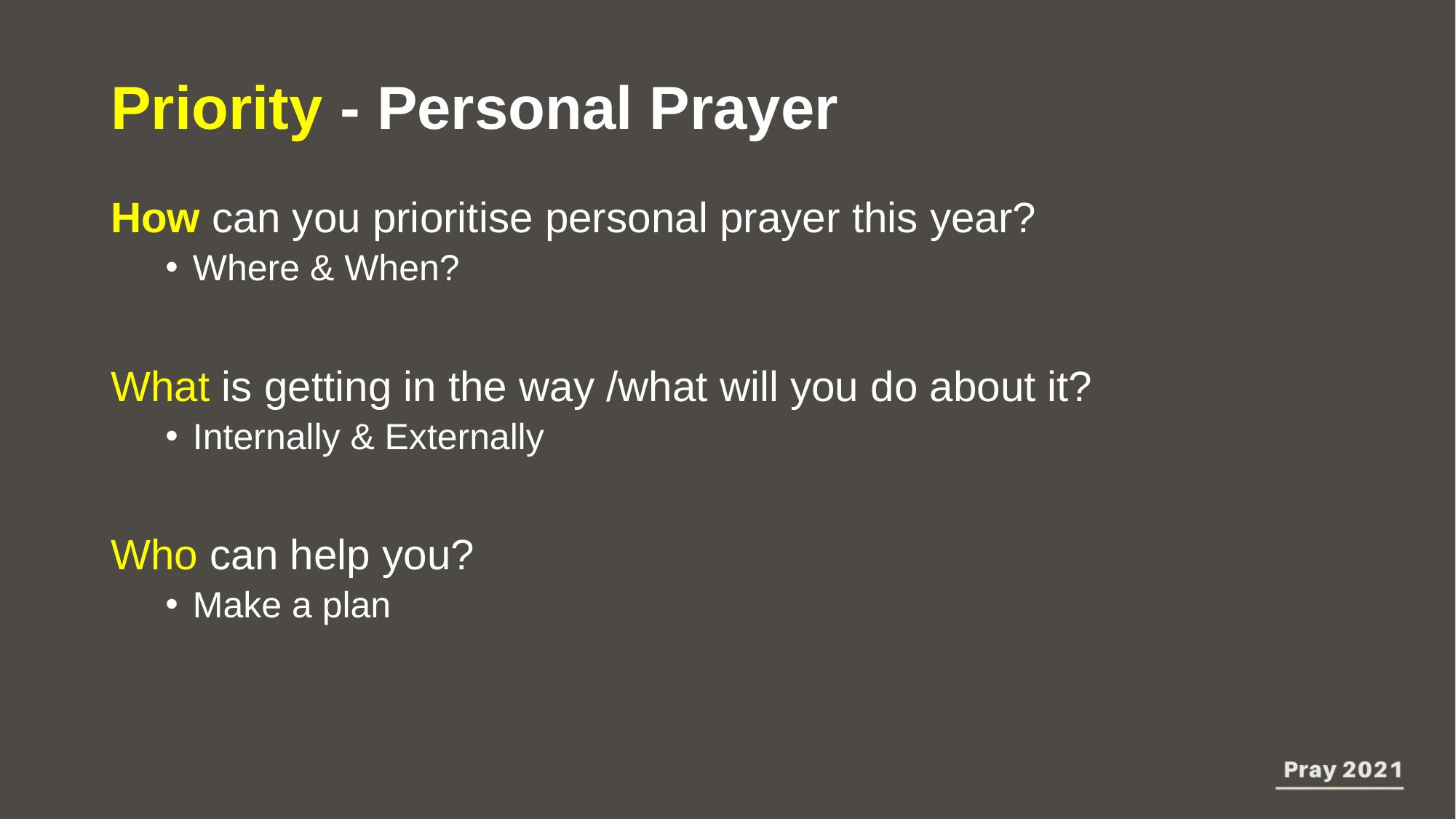

Priority - Personal Prayer

How can you prioritise personal prayer this year?
Where & When?

What is getting in the way /what will you do about it?
Internally & Externally

Who can help you?
Make a plan